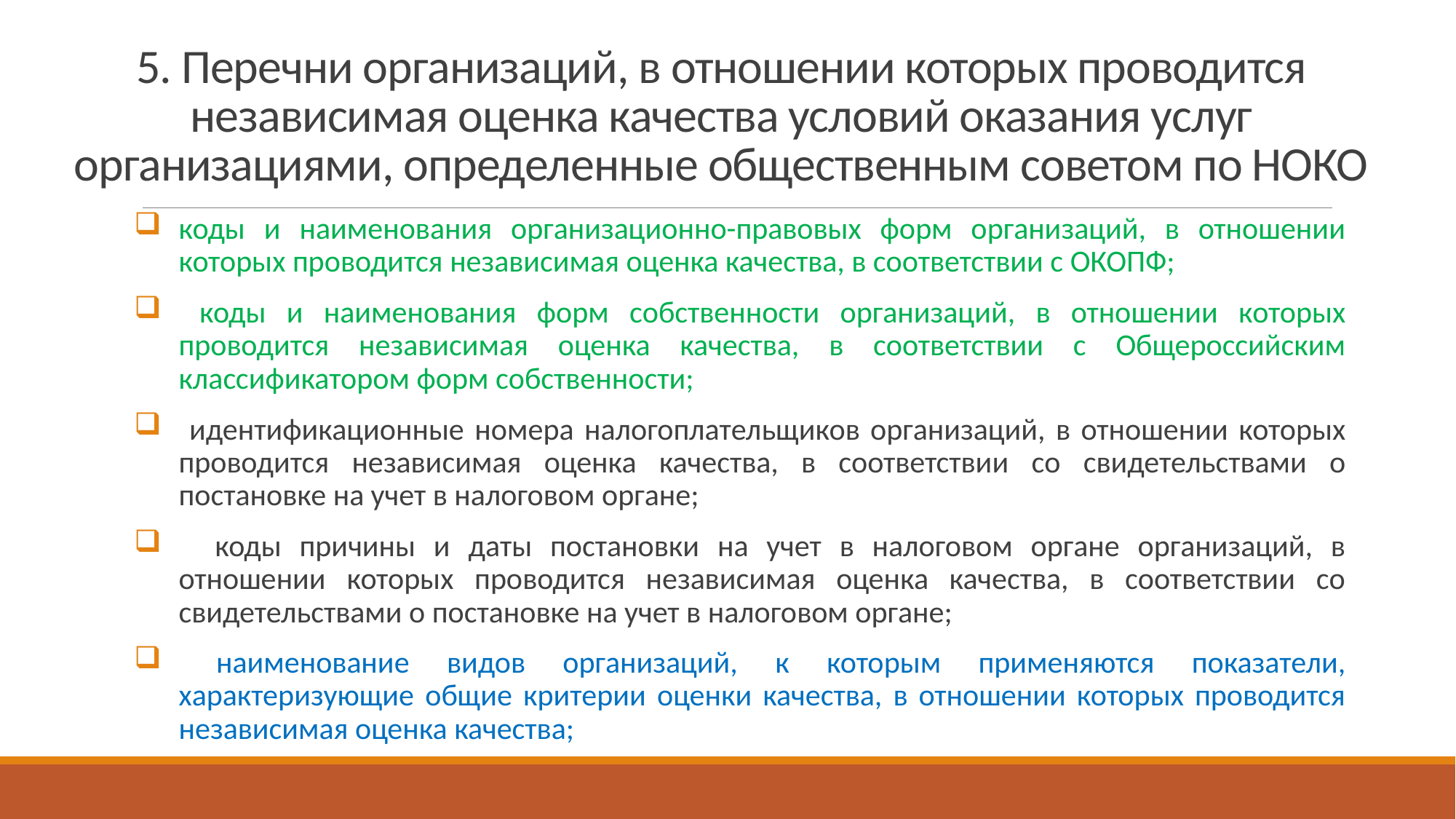

# 5. Перечни организаций, в отношении которых проводится независимая оценка качества условий оказания услуг организациями, определенные общественным советом по НОКО
коды и наименования организационно-правовых форм организаций, в отношении которых проводится независимая оценка качества, в соответствии с ОКОПФ;
 коды и наименования форм собственности организаций, в отношении которых проводится независимая оценка качества, в соответствии с Общероссийским классификатором форм собственности;
 идентификационные номера налогоплательщиков организаций, в отношении которых проводится независимая оценка качества, в соответствии со свидетельствами о постановке на учет в налоговом органе;
  коды причины и даты постановки на учет в налоговом органе организаций, в отношении которых проводится независимая оценка качества, в соответствии со свидетельствами о постановке на учет в налоговом органе;
 наименование видов организаций, к которым применяются показатели, характеризующие общие критерии оценки качества, в отношении которых проводится независимая оценка качества;